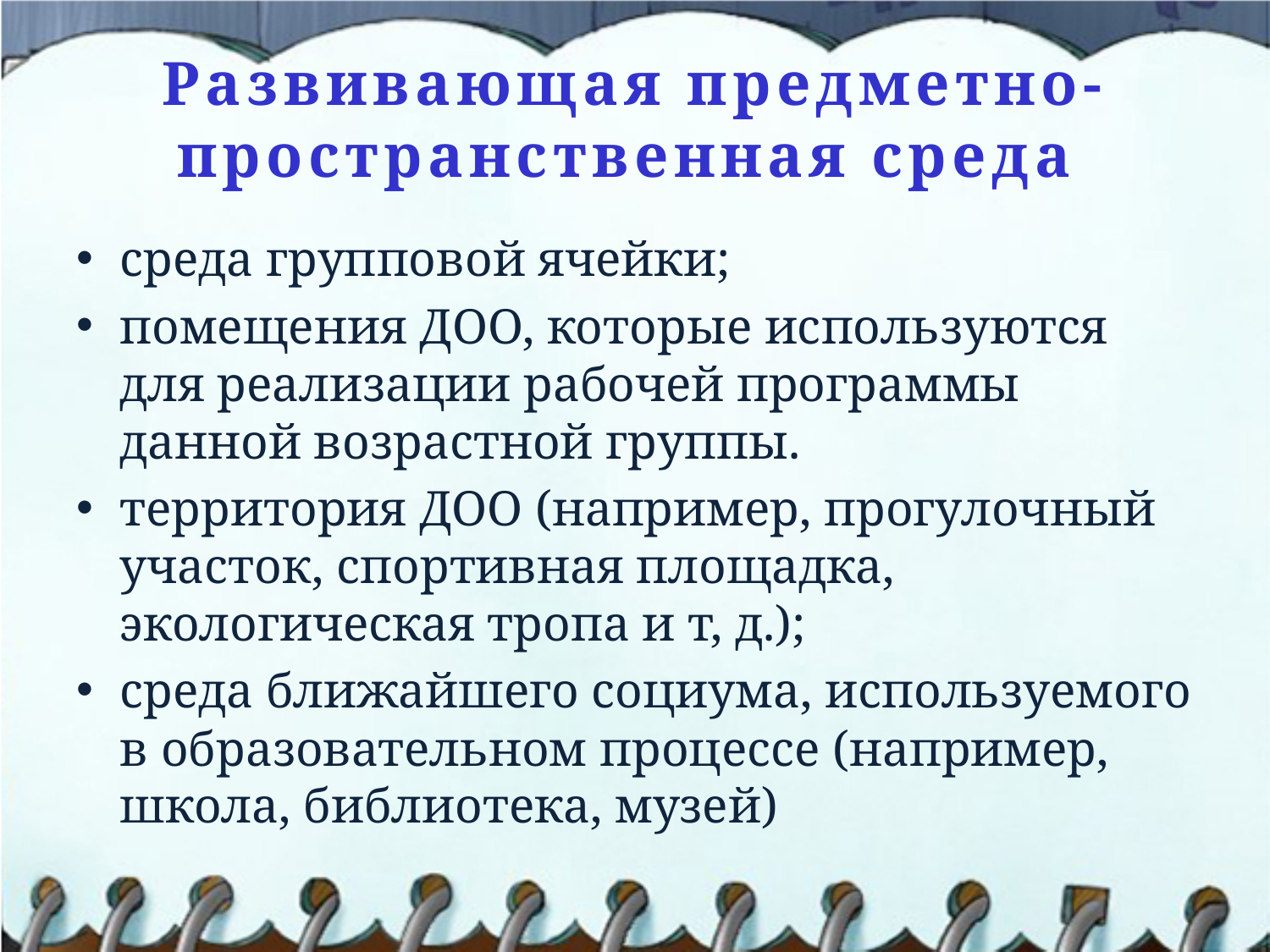

# Развивающая предметно-пространственная среда
среда групповой ячейки;
помещения ДОО, которые используются для реализации рабочей программы данной возрастной группы.
территория ДОО (например, прогулочный участок, спортивная площадка, экологическая тропа и т, д.);
среда ближайшего социума, используемого в образовательном процессе (например, школа, библиотека, музей)